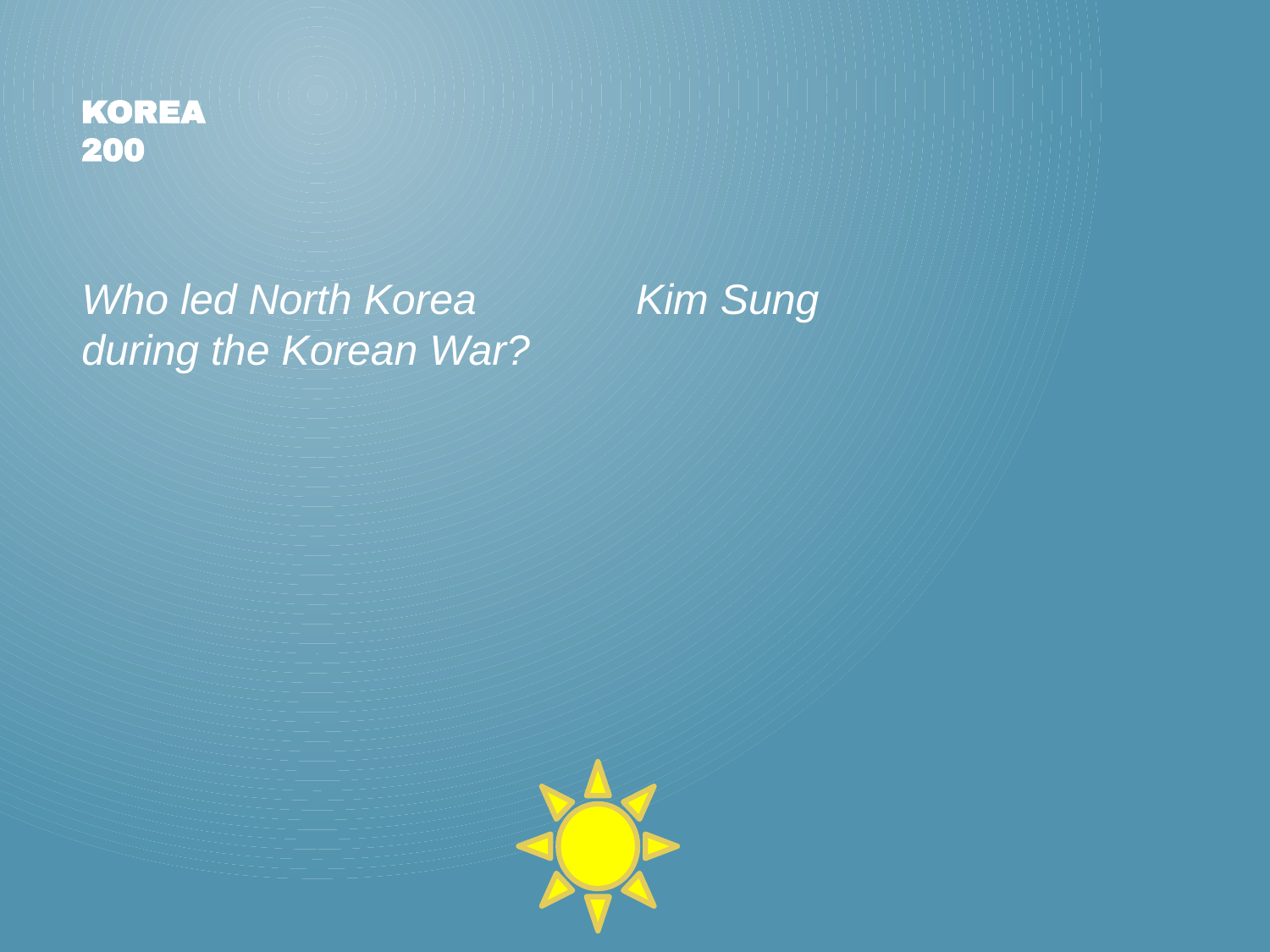

# Korea 200
Kim Sung
Who led North Korea during the Korean War?